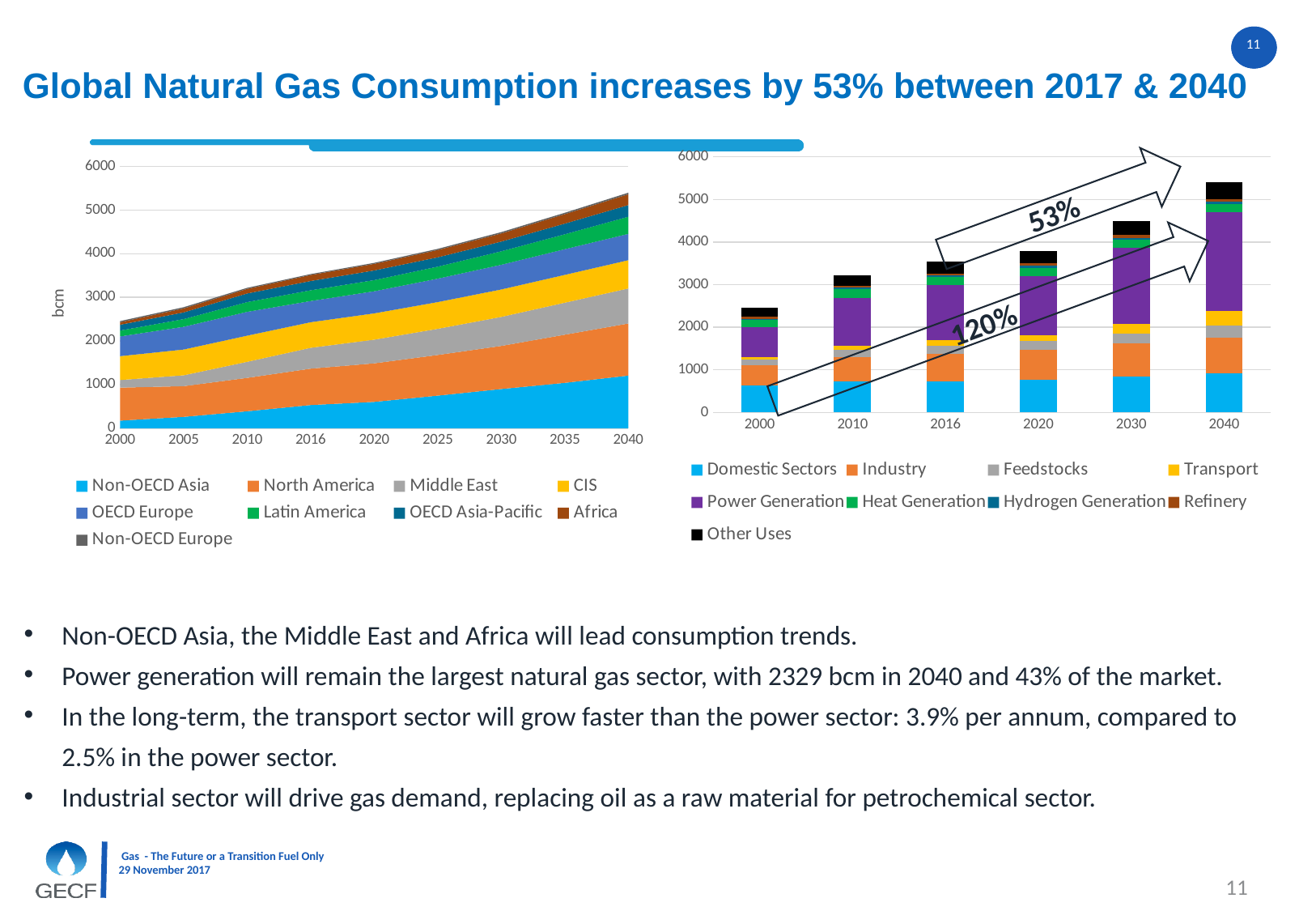

Global Natural Gas Consumption increases by 53% between 2017 & 2040

### Chart

| Category | Domestic Sectors | Industry | Feedstocks | Transport | Power Generation | Heat Generation | Hydrogen Generation | Refinery | Other Uses |
|---|---|---|---|---|---|---|---|---|---|
| 2000 | 628.893089402153 | 483.555078421608 | 121.716483653015 | 69.95717832805268 | 692.347393566311 | 197.875554092195 | 7.99626831342426 | 42.38173300439728 | 212.692496471185 |
| 2010 | 719.480815542945 | 583.376877169795 | 164.149645443523 | 107.922167055794 | 1121.5244477673 | 202.651912053209 | 36.9946103924224 | 29.7794471060085 | 252.723761934776 |
| 2016 | 734.418355227603 | 636.588592241227 | 194.061975132635 | 137.682042750144 | 1279.70742211822 | 190.47217173088 | 43.3355533745337 | 47.6028254250784 | 270.462029713484 |
| 2020 | 769.950539710847 | 701.234777227668 | 205.771775478679 | 130.024573645324 | 1396.94934234825 | 195.360261793846 | 46.58404029031509 | 54.6411737967788 | 290.5932108416088 |
| 2030 | 851.547706131629 | 763.106793593305 | 243.204936964932 | 224.904896570045 | 1783.08815603364 | 187.640086761791 | 46.72208135923628 | 61.1990284023002 | 334.1528122633991 |
| 2040 | 926.17175907417 | 838.068806597125 | 270.062394218567 | 347.284919133542 | 2328.69586591189 | 187.116673969699 | 48.30461656331286 | 66.26189657808987 | 386.876380661351 |

### Chart

| Category | Non-OECD Asia | North America  | Middle East | CIS | OECD Europe | Latin America  | OECD Asia-Pacific | Africa | Non-OECD Europe |
|---|---|---|---|---|---|---|---|---|---|
| 2000 | 173.609127384437 | 756.0671050882228 | 174.0931753206245 | 548.7841416481187 | 452.8198955936525 | 134.0003453070084 | 133.5813166608861 | 57.93509583176155 | 26.52507241763 |
| 2005 | 260.5913320737255 | 703.460201017607 | 249.1716293919783 | 591.618112534113 | 520.8498730921167 | 176.3898596650853 | 153.738396389066 | 90.61761845638455 | 27.79106110785001 |
| 2010 | 389.0900674299023 | 764.7116917951771 | 369.306537869071 | 599.1573692712494 | 546.2484574500155 | 222.9889628670701 | 198.2724257759771 | 105.0454980869277 | 23.78267392037997 |
| 2016 | 530.7191241260915 | 834.5155927531652 | 479.3610570025397 | 585.5453457257074 | 486.2712008856652 | 246.4808853426238 | 212.3644230081194 | 138.7887726990154 | 20.28456617087978 |
| 2020 | 603.8602484078825 | 883.4432502956952 | 542.8903043430176 | 603.104314420525 | 506.7832253115109 | 255.4921738880024 | 221.1963501388525 | 151.391295789667 | 22.94853253816595 |
| 2025 | 746.6644989464086 | 933.4565318285046 | 599.1142284160852 | 613.040659408834 | 537.0978449717487 | 274.9059823736881 | 213.9813774230763 | 166.9806394825582 | 26.5529307961548 |
| 2030 | 898.5733738837981 | 988.5497219737662 | 664.9482576283975 | 629.714074284629 | 565.0064417733515 | 309.0751965941063 | 222.8555799813237 | 186.6422360696656 | 30.201615891238 |
| 2035 | 1039.993683254631 | 1104.277180000011 | 733.3198335665618 | 638.0799320239106 | 588.100922131933 | 341.9921947527901 | 245.3798879968425 | 216.1366257767665 | 31.45883548215295 |
| 2040 | 1206.68359211026 | 1194.37000013898 | 803.0022150686582 | 647.7008902927768 | 603.237886076786 | 393.734463545928 | 265.9124158437903 | 249.1037059701673 | 35.0981436604008 |
53%
120%
Non-OECD Asia, the Middle East and Africa will lead consumption trends.
Power generation will remain the largest natural gas sector, with 2329 bcm in 2040 and 43% of the market.
In the long-term, the transport sector will grow faster than the power sector: 3.9% per annum, compared to 2.5% in the power sector.
Industrial sector will drive gas demand, replacing oil as a raw material for petrochemical sector.
11